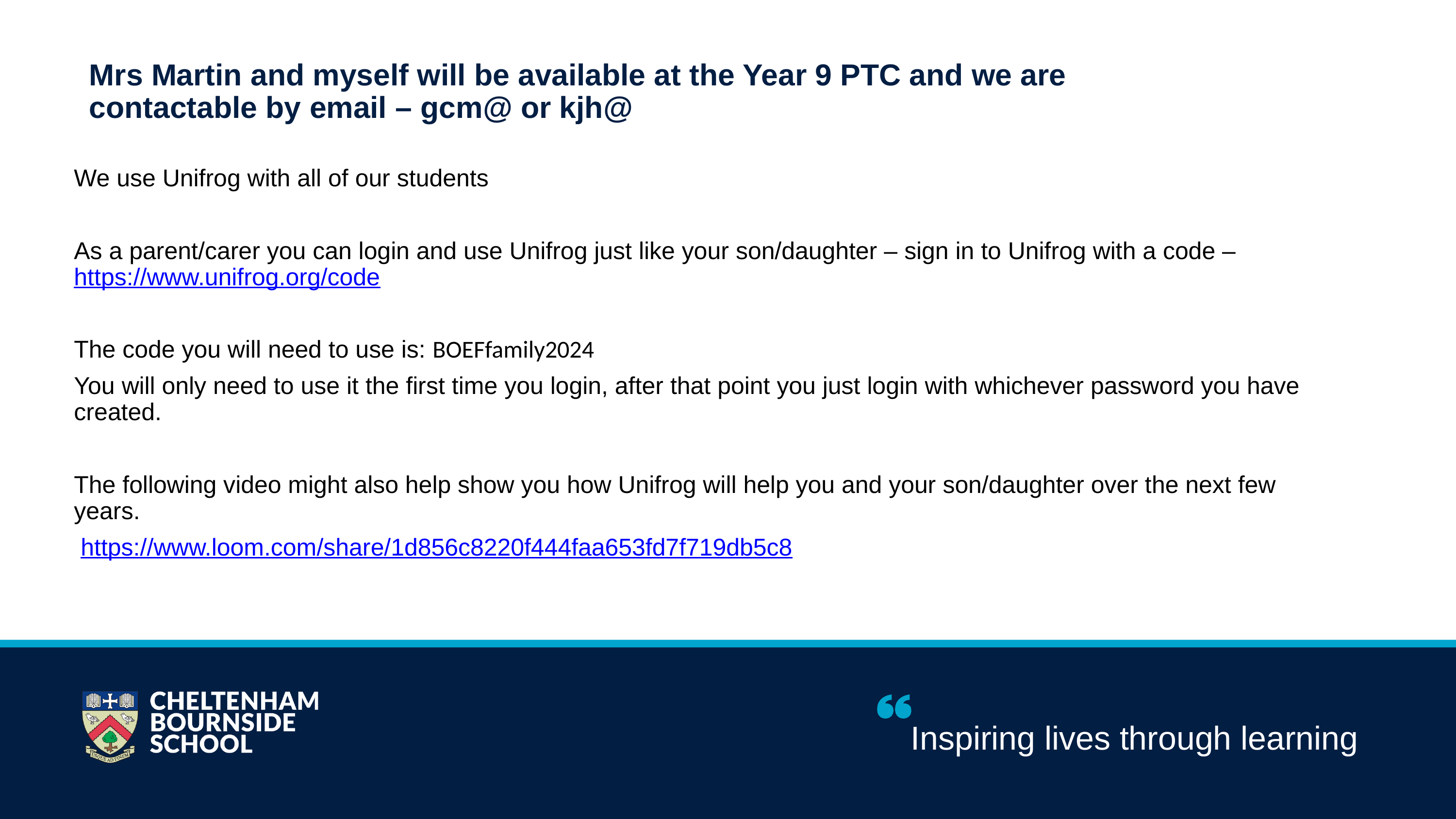

Mrs Martin and myself will be available at the Year 9 PTC and we are contactable by email – gcm@ or kjh@
We use Unifrog with all of our students

As a parent/carer you can login and use Unifrog just like your son/daughter – sign in to Unifrog with a code – https://www.unifrog.org/code

The code you will need to use is: BOEFfamily2024
You will only need to use it the first time you login, after that point you just login with whichever password you have created.

The following video might also help show you how Unifrog will help you and your son/daughter over the next few years.
 https://www.loom.com/share/1d856c8220f444faa653fd7f719db5c8

SDG PROGRESS REPORT 2025

Inspiring lives through learning